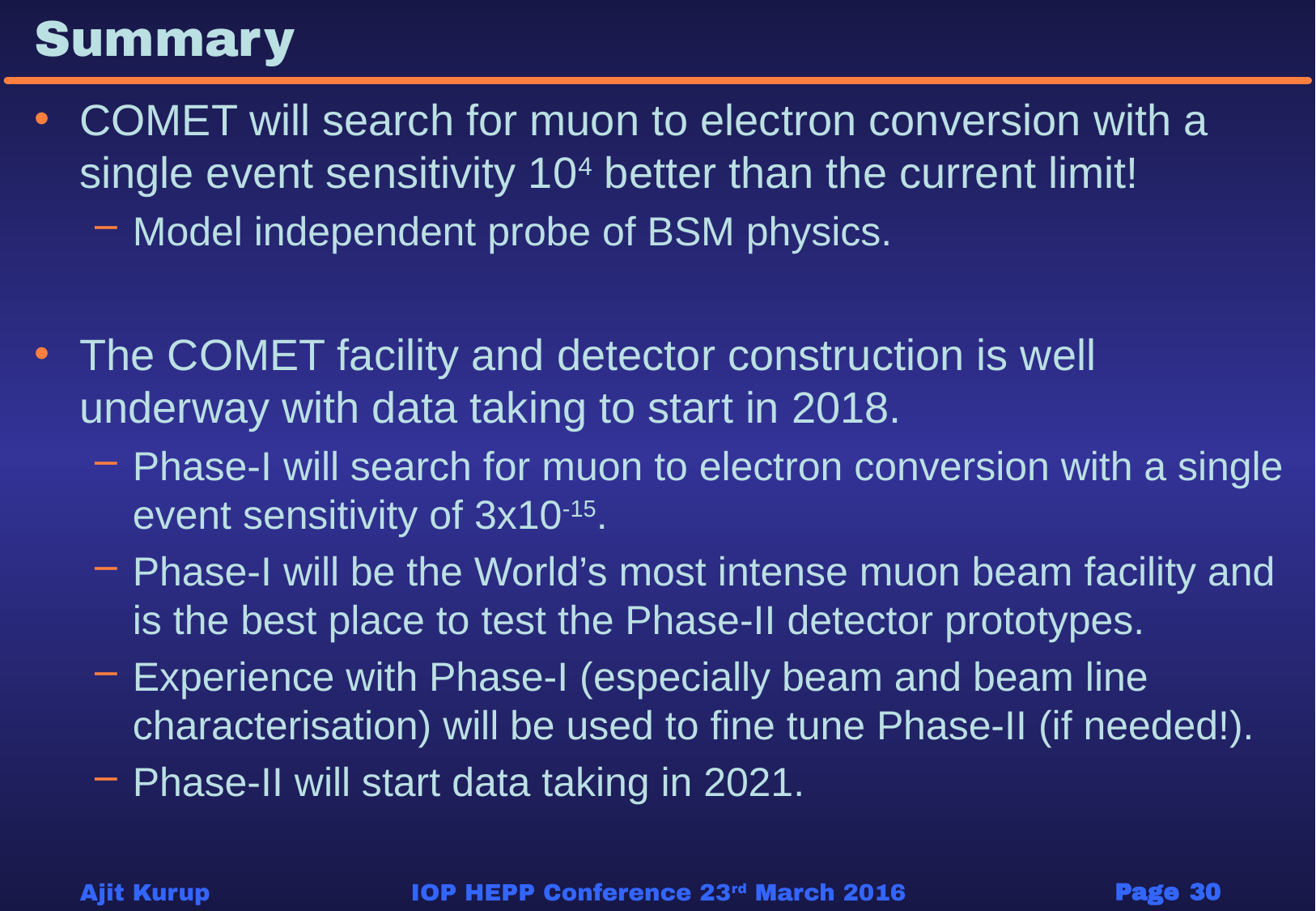

# Summary
COMET will search for muon to electron conversion with a single event sensitivity 104 better than the current limit!
Model independent probe of BSM physics.

The COMET facility and detector construction is well underway with data taking to start in 2018.
Phase-I will search for muon to electron conversion with a single event sensitivity of 3x10-15.
Phase-I will be the World’s most intense muon beam facility and is the best place to test the Phase-II detector prototypes.
Experience with Phase-I (especially beam and beam line characterisation) will be used to fine tune Phase-II (if needed!).
Phase-II will start data taking in 2021.